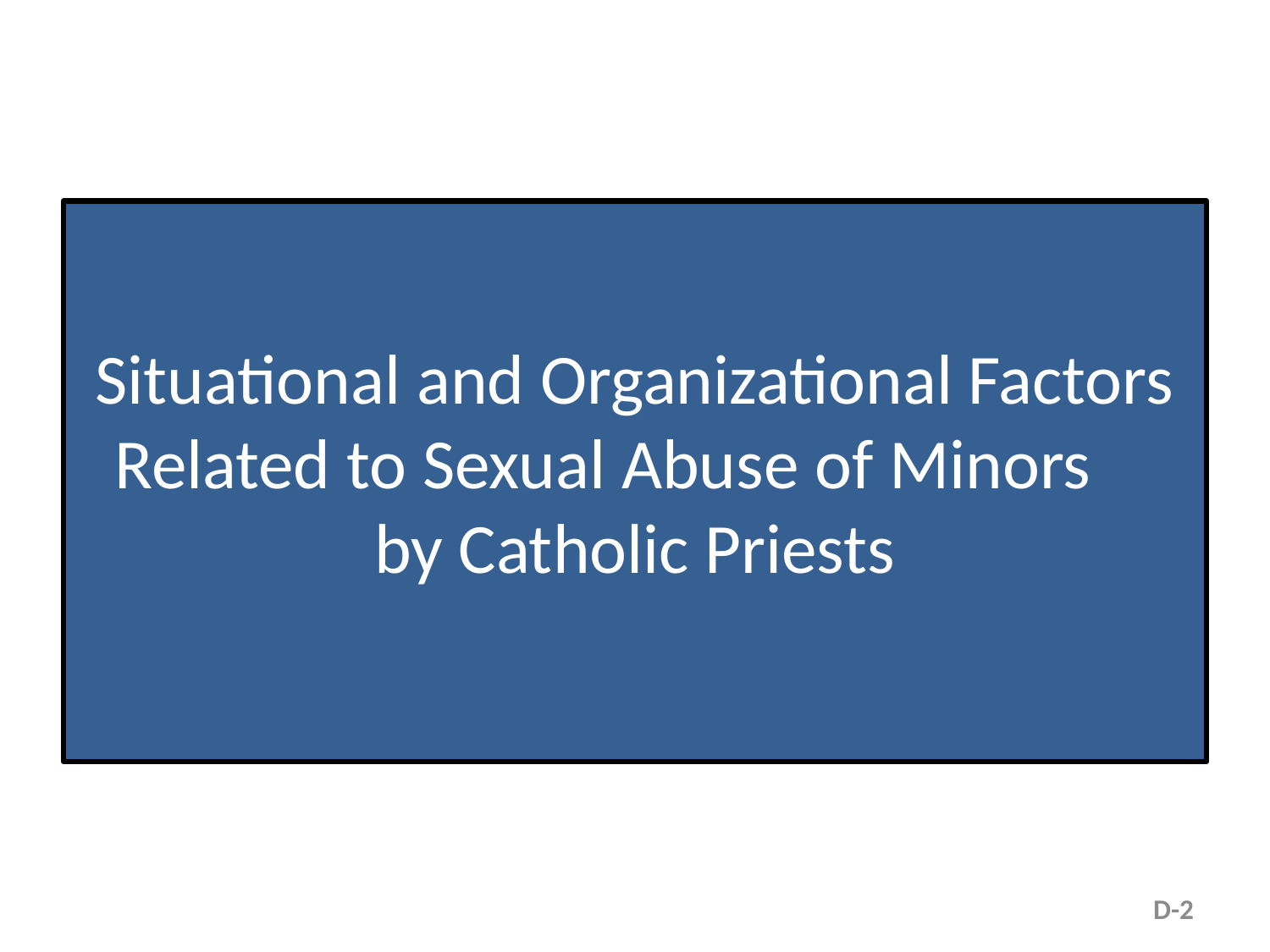

Situational and Organizational Factors Related to Sexual Abuse of Minors     by Catholic Priests
D-2